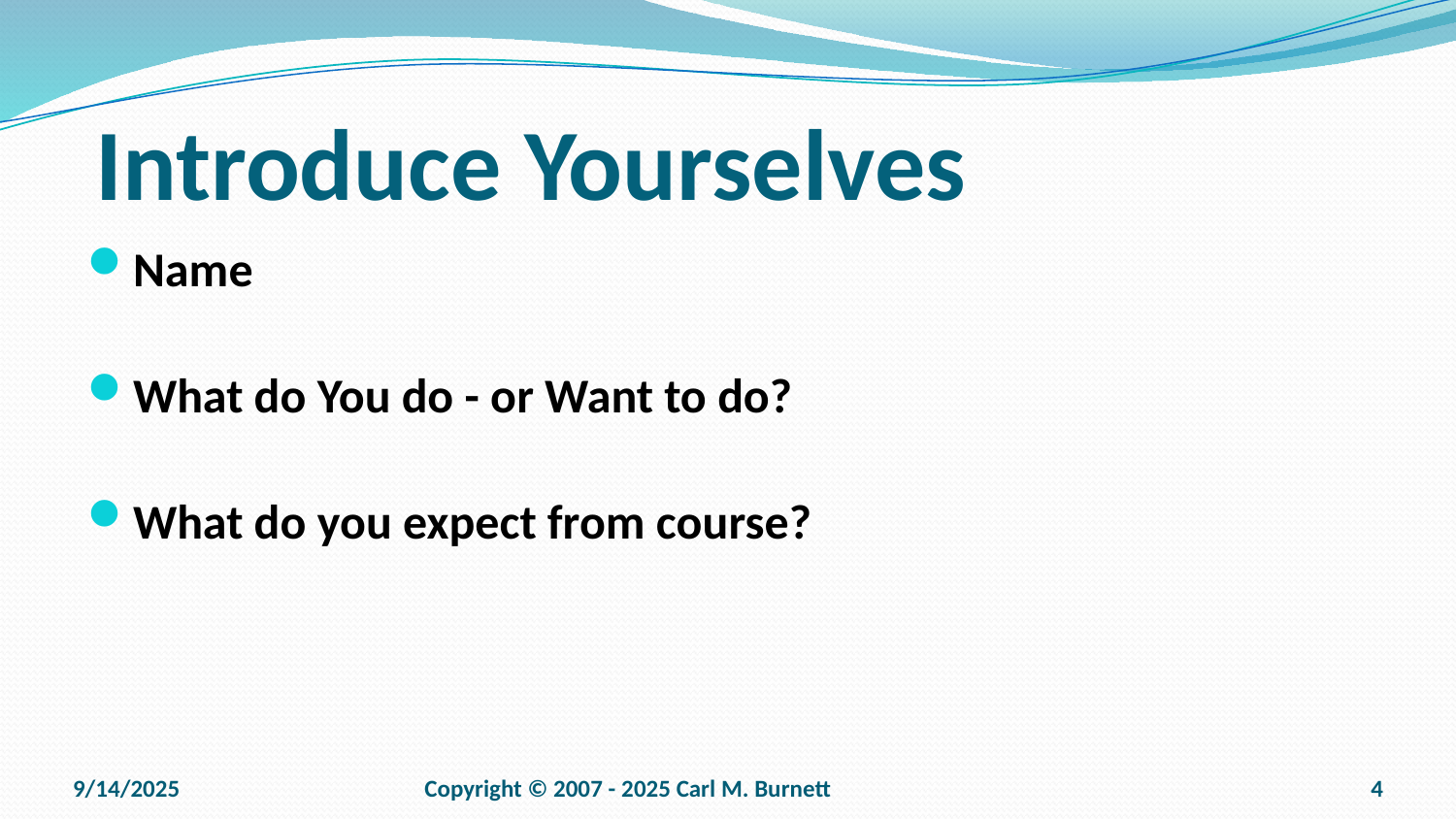

# Introduce Yourselves
Name
What do You do - or Want to do?
What do you expect from course?
9/14/2025
Copyright © 2007 - 2025 Carl M. Burnett
4